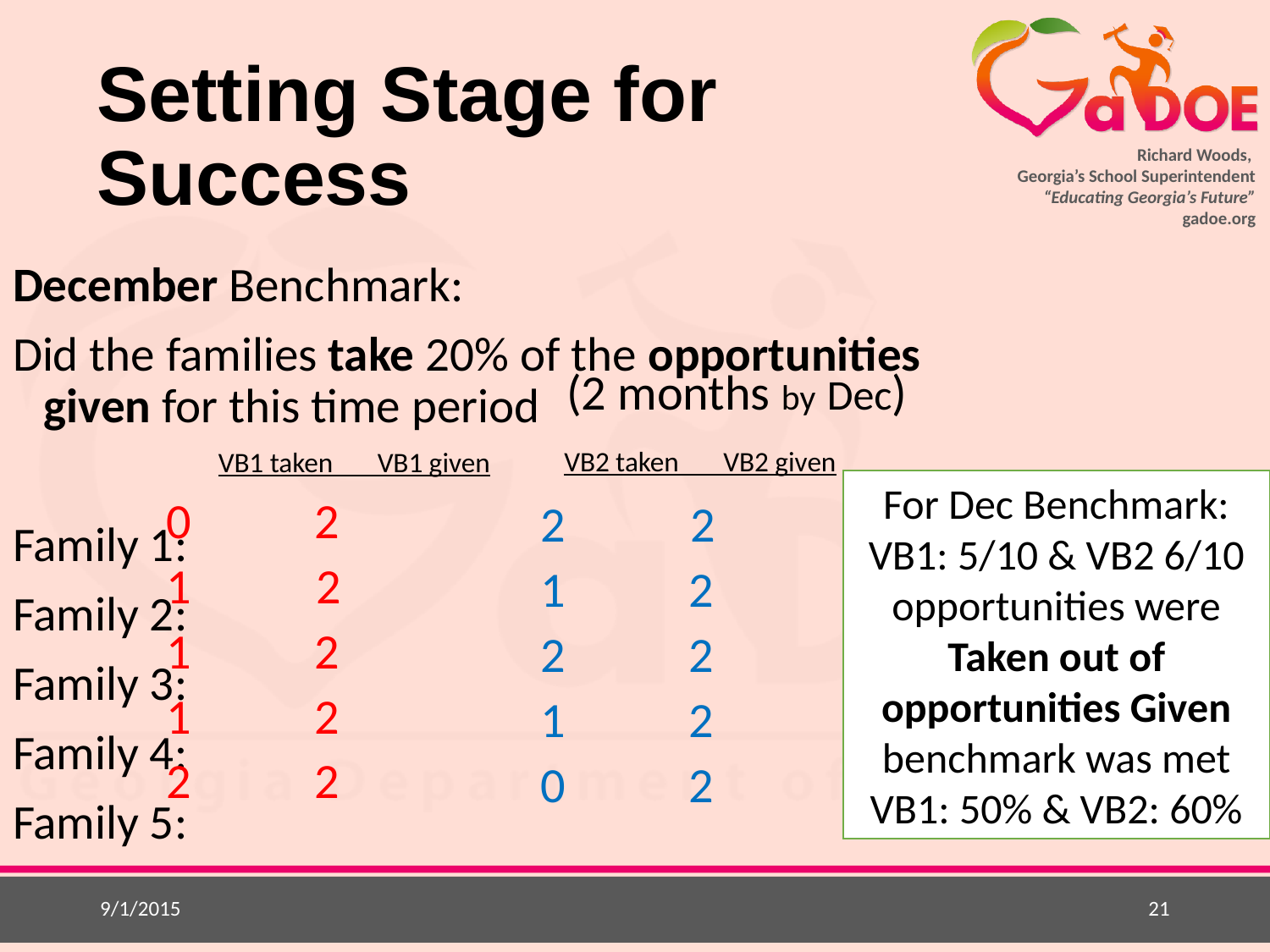

# Setting Stage for Success
December Benchmark:
Did the families take 20% of the opportunities given for this time period

Family 1:
Family 2:
Family 3:
Family 4:
Family 5:
(2 months by Dec)
VB2 taken       VB2 given
VB1 taken       VB1 given
For Dec Benchmark:
VB1: 5/10 & VB2 6/10 opportunities were
Taken out of opportunities Given benchmark was met
VB1: 50% & VB2: 60%
0           2
       2
1           2
1           2
2           2
       2
1           2
2           2
1           2
0           2
9/1/2015
21